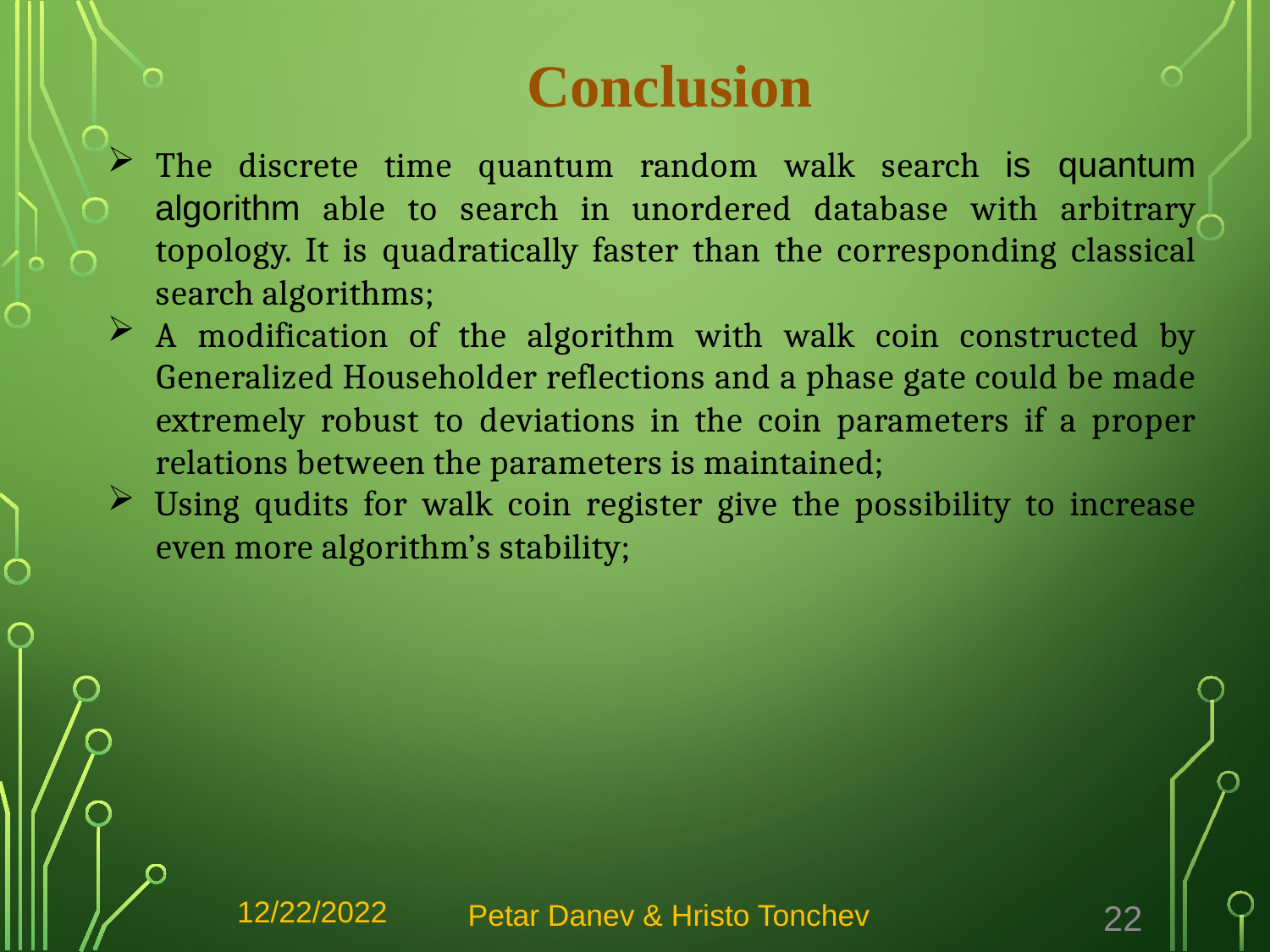

Conclusion
The discrete time quantum random walk search is quantum algorithm able to search in unordered database with arbitrary topology. It is quadratically faster than the corresponding classical search algorithms;
A modification of the algorithm with walk coin constructed by Generalized Householder reflections and a phase gate could be made extremely robust to deviations in the coin parameters if a proper relations between the parameters is maintained;
Using qudits for walk coin register give the possibility to increase even more algorithm’s stability;
12/22/2022
Petar Danev & Hristo Tonchev
22